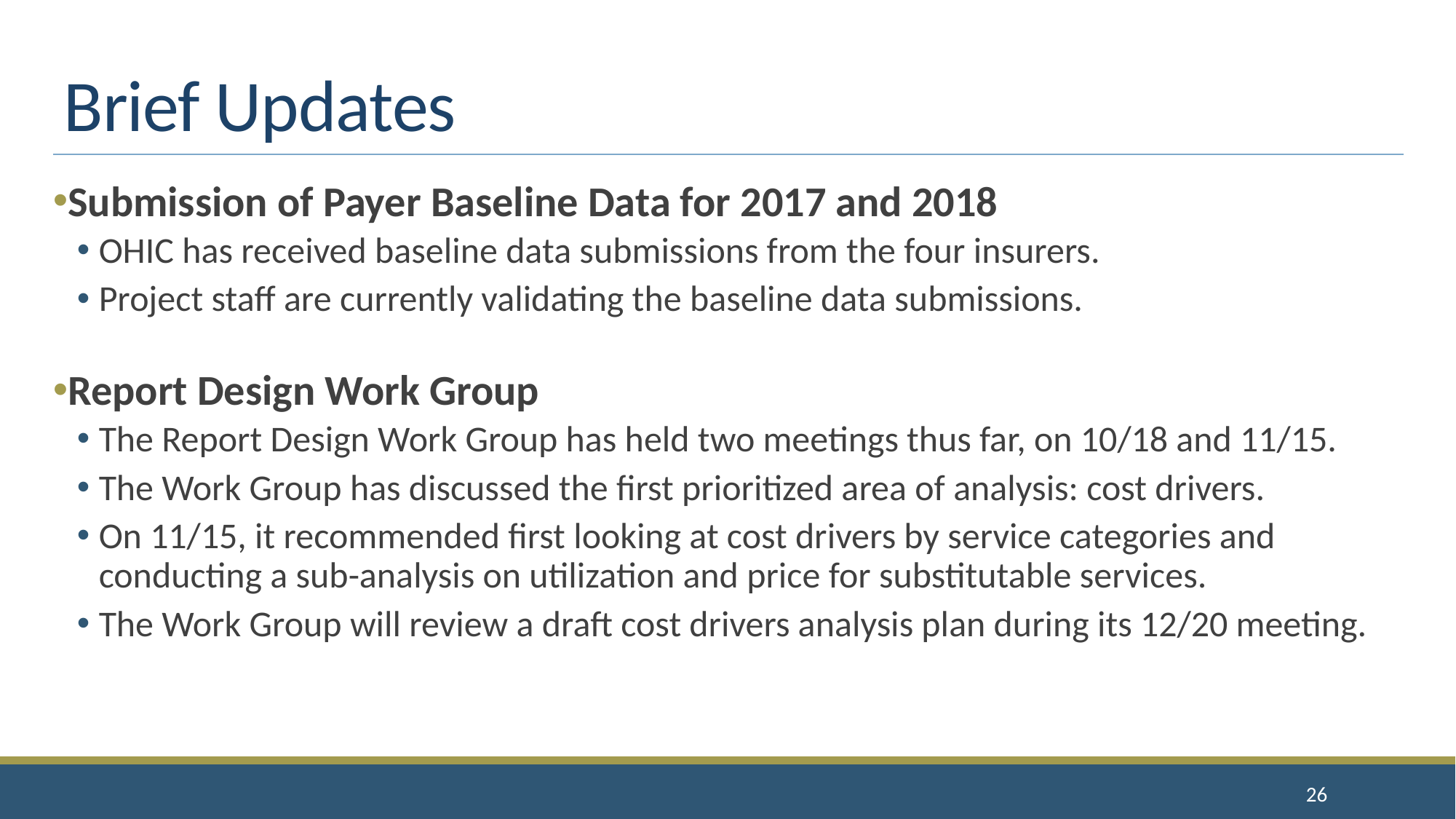

# Brief Updates
Submission of Payer Baseline Data for 2017 and 2018
OHIC has received baseline data submissions from the four insurers.
Project staff are currently validating the baseline data submissions.

Report Design Work Group
The Report Design Work Group has held two meetings thus far, on 10/18 and 11/15.
The Work Group has discussed the first prioritized area of analysis: cost drivers.
On 11/15, it recommended first looking at cost drivers by service categories and conducting a sub-analysis on utilization and price for substitutable services.
The Work Group will review a draft cost drivers analysis plan during its 12/20 meeting.

26